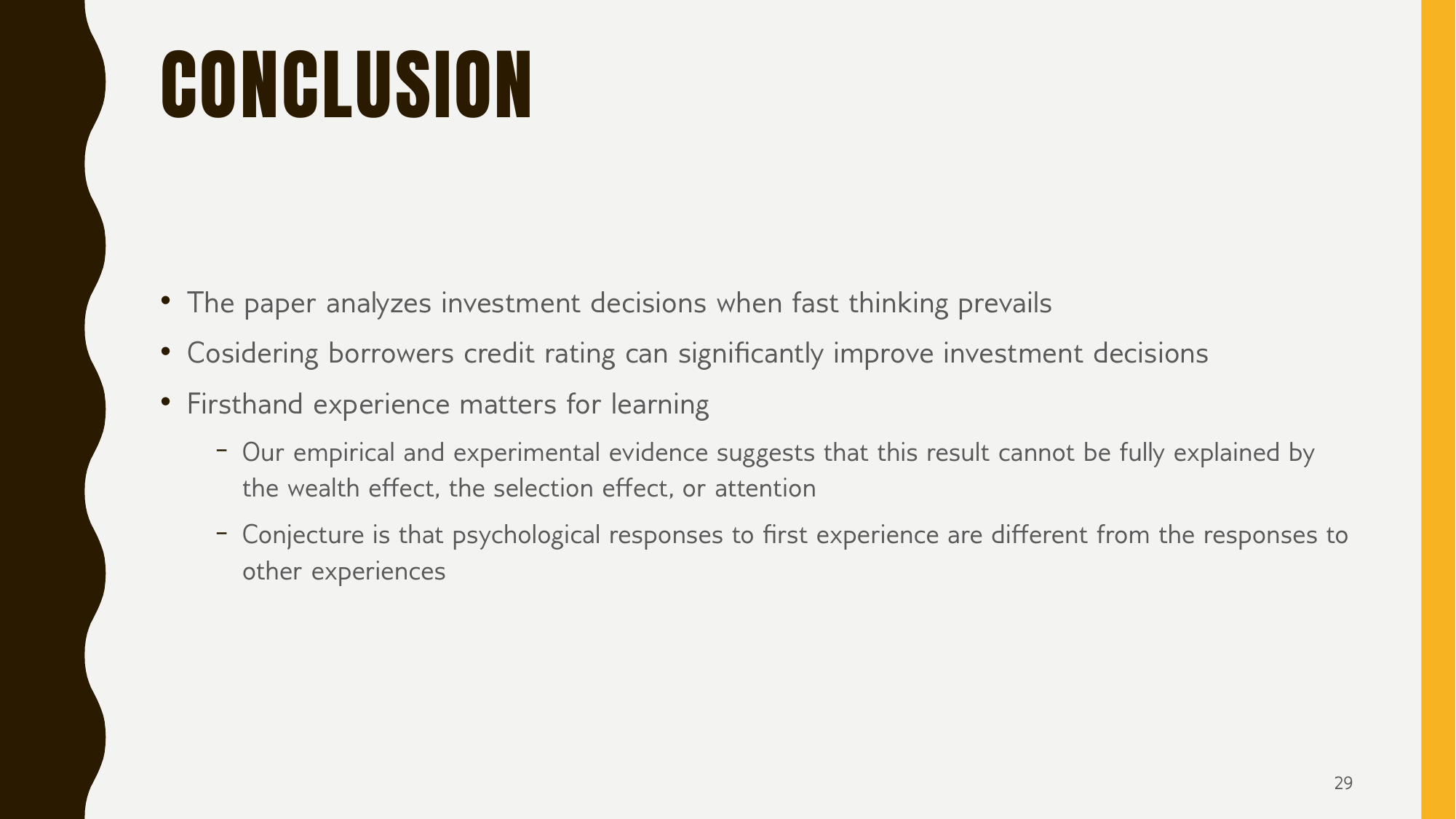

# conclusion
The paper analyzes investment decisions when fast thinking prevails
Cosidering borrowers credit rating can significantly improve investment decisions
Firsthand experience matters for learning
Our empirical and experimental evidence suggests that this result cannot be fully explained by the wealth effect, the selection effect, or attention
Conjecture is that psychological responses to first experience are different from the responses to other experiences
29